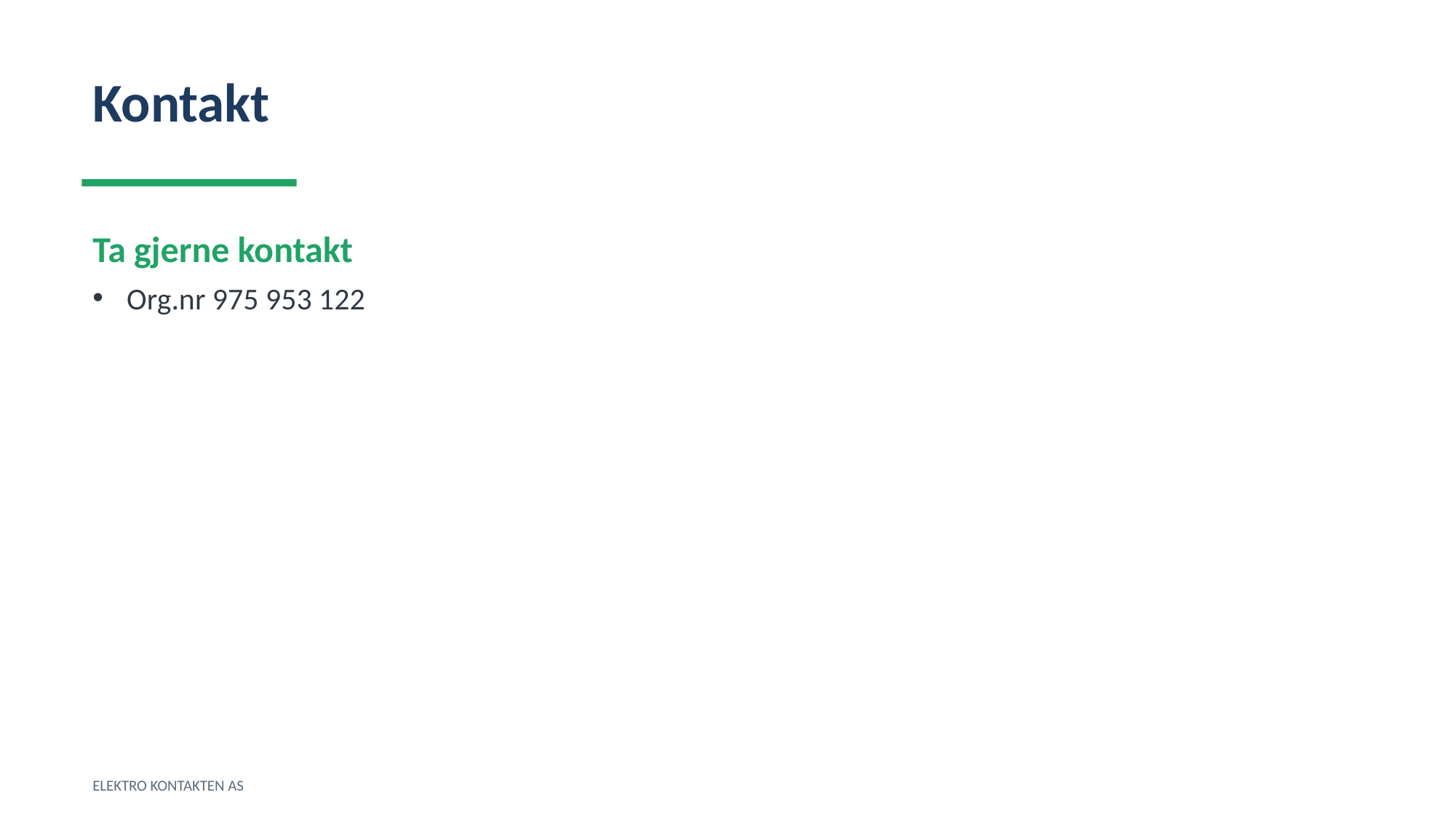

Kontakt

Ta gjerne kontakt
Org.nr 975 953 122
ELEKTRO KONTAKTEN AS